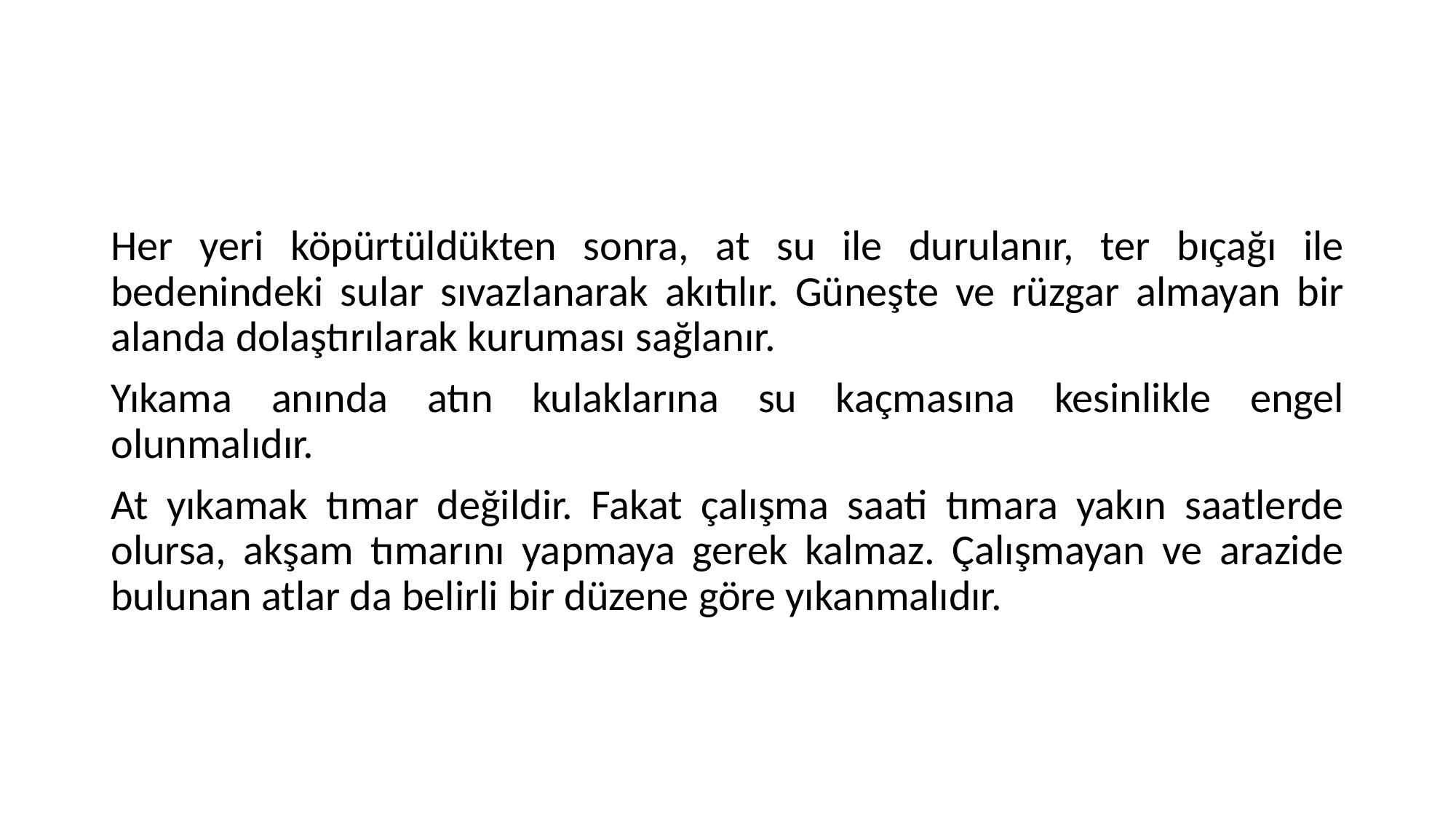

#
Her yeri köpürtüldükten sonra, at su ile durulanır, ter bıçağı ile bedenindeki sular sıvazlanarak akıtılır. Güneşte ve rüzgar almayan bir alanda dolaştırılarak kuruması sağlanır.
Yıkama anında atın kulaklarına su kaçmasına kesinlikle engel olunmalıdır.
At yıkamak tımar değildir. Fakat çalışma saati tımara yakın saatlerde olursa, akşam tımarını yapmaya gerek kalmaz. Çalışmayan ve arazide bulunan atlar da belirli bir düzene göre yıkanmalıdır.